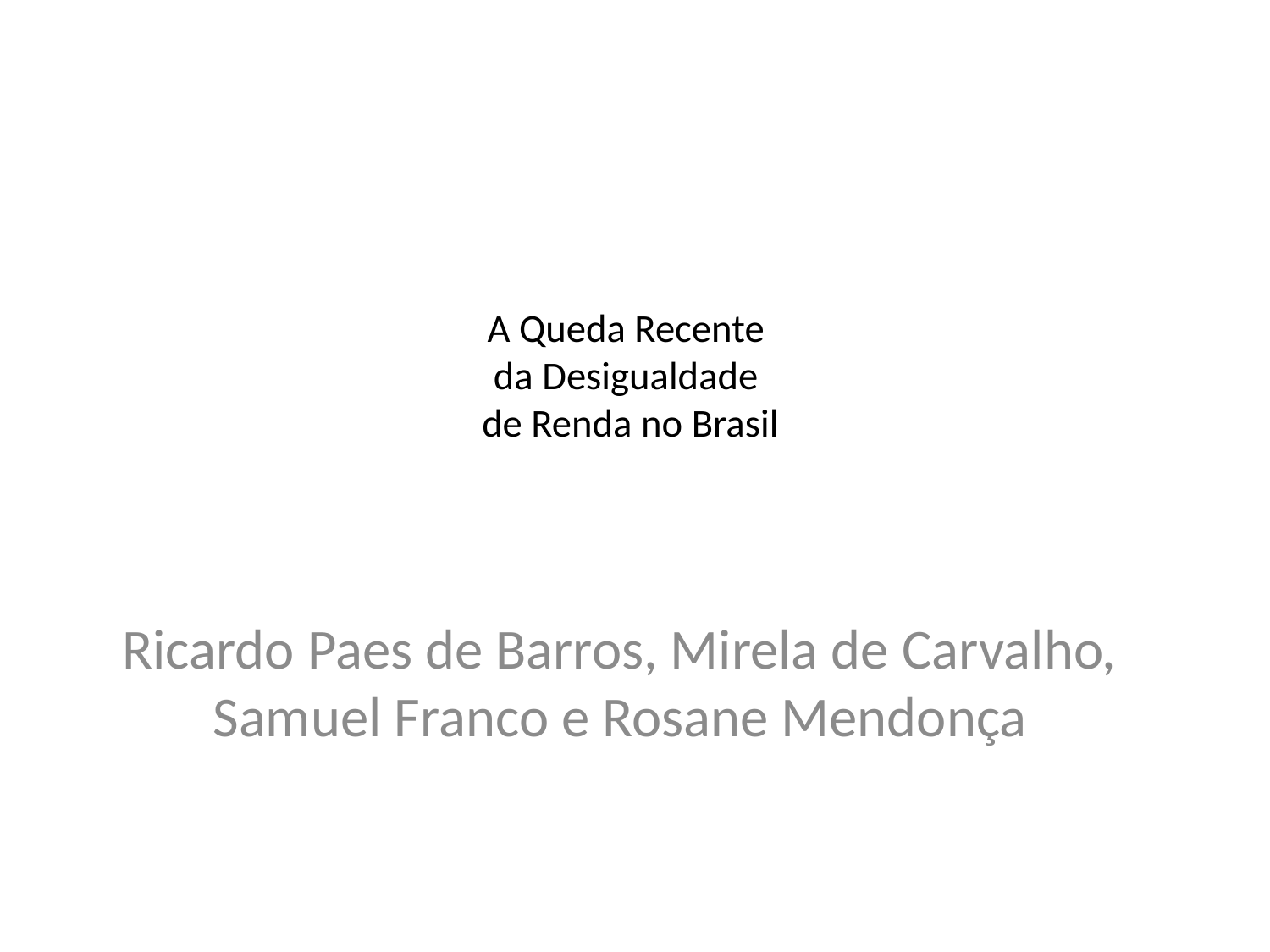

# A Queda Recente da Desigualdade de Renda no Brasil
Ricardo Paes de Barros, Mirela de Carvalho, Samuel Franco e Rosane Mendonça